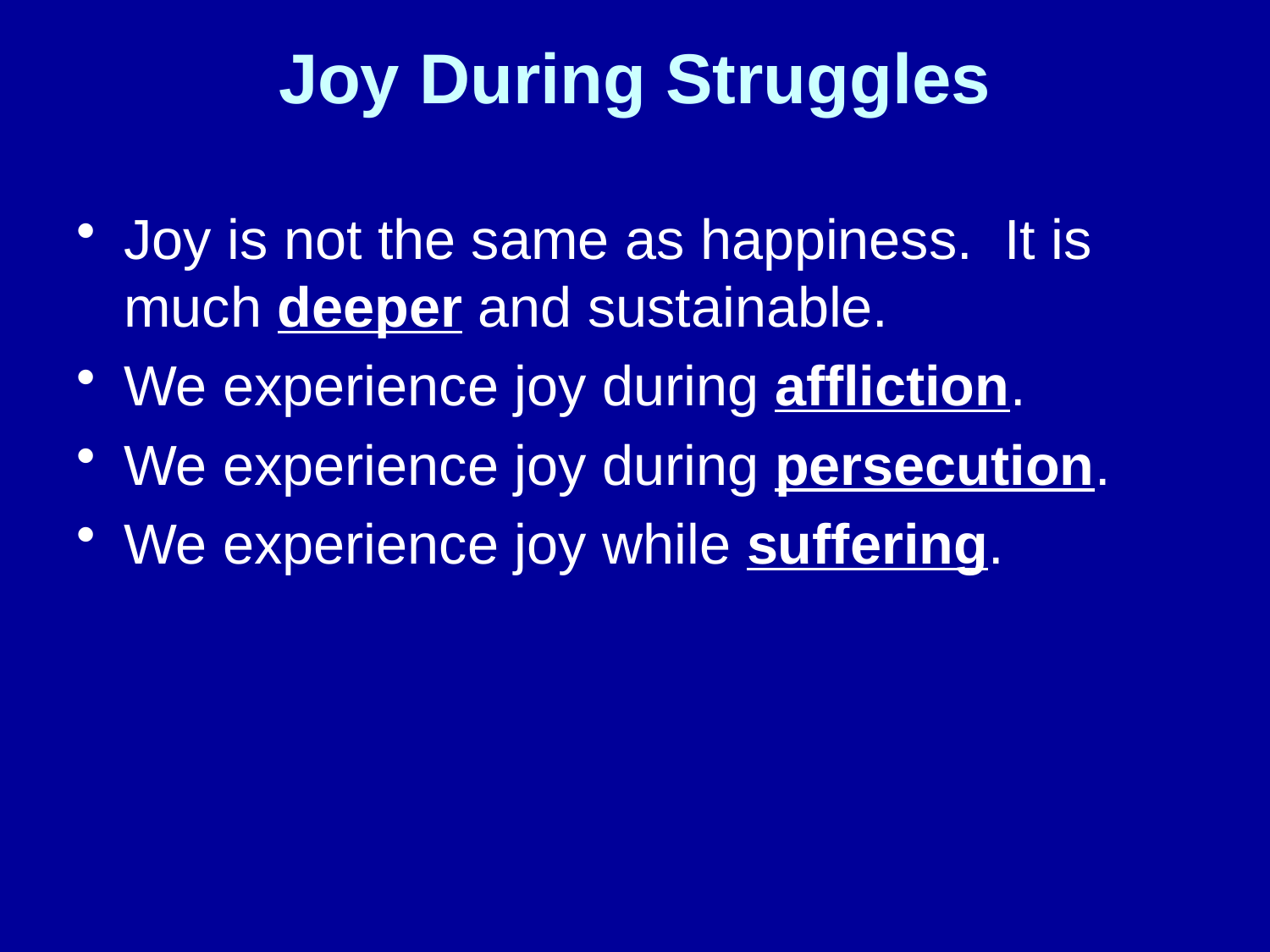

# Joy During Struggles
Joy is not the same as happiness.  It is much deeper and sustainable.
We experience joy during affliction.
We experience joy during persecution.
We experience joy while suffering.